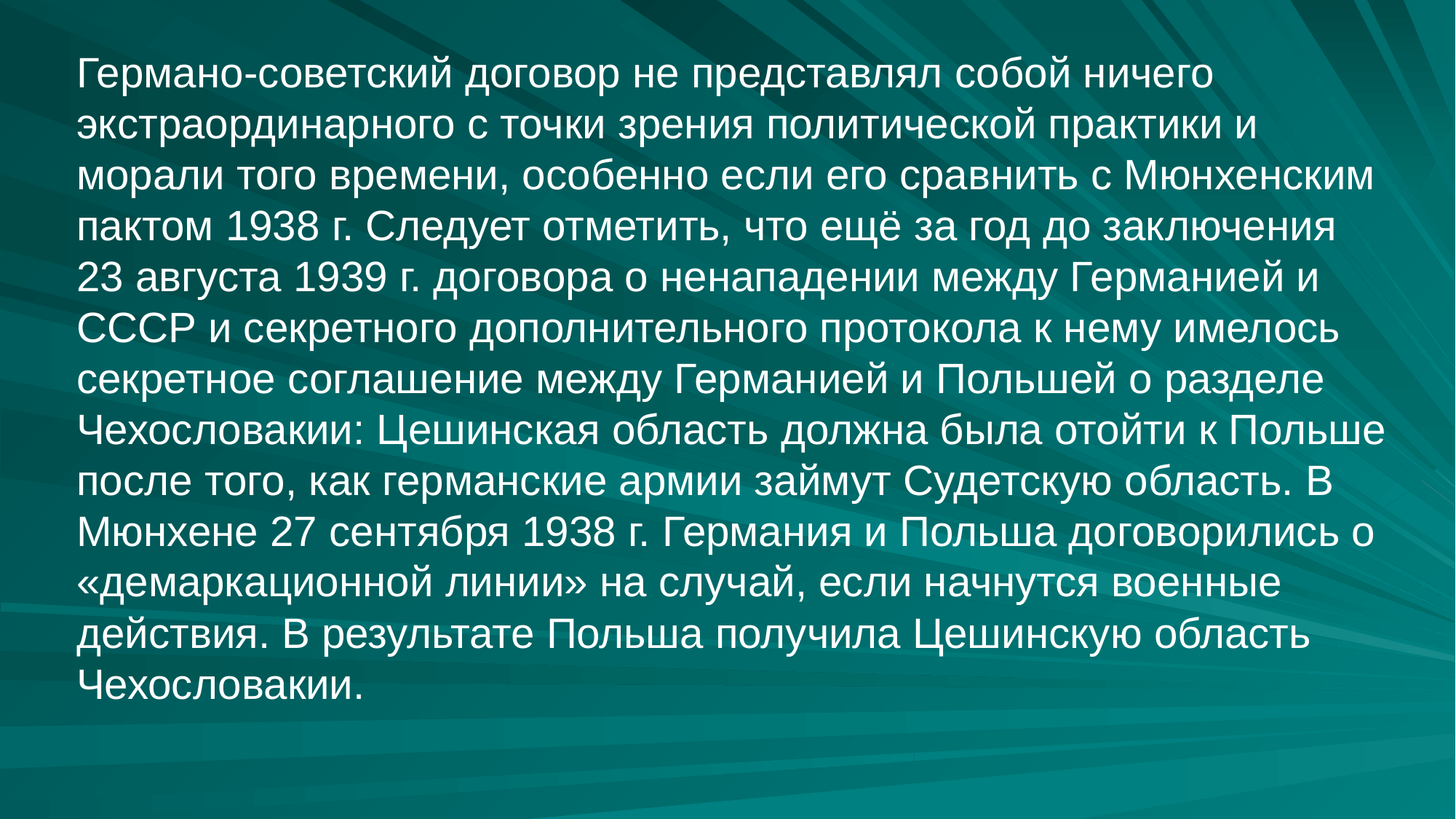

Германо-советский договор не представлял собой ничего экстраординарного с точки зрения политической практики и морали того времени, особенно если его сравнить с Мюнхенским пактом 1938 г. Следует отметить, что ещё за год до заключения 23 августа 1939 г. договора о ненападении между Германией и СССР и секретного дополнительного протокола к нему имелось секретное соглашение между Германией и Польшей о разделе Чехословакии: Цешинская область должна была отойти к Польше после того, как германские армии займут Судетскую область. В Мюнхене 27 сентября 1938 г. Германия и Польша договорились о «демаркационной линии» на случай, если начнутся военные действия. В результате Польша получила Цешинскую область Чехословакии.